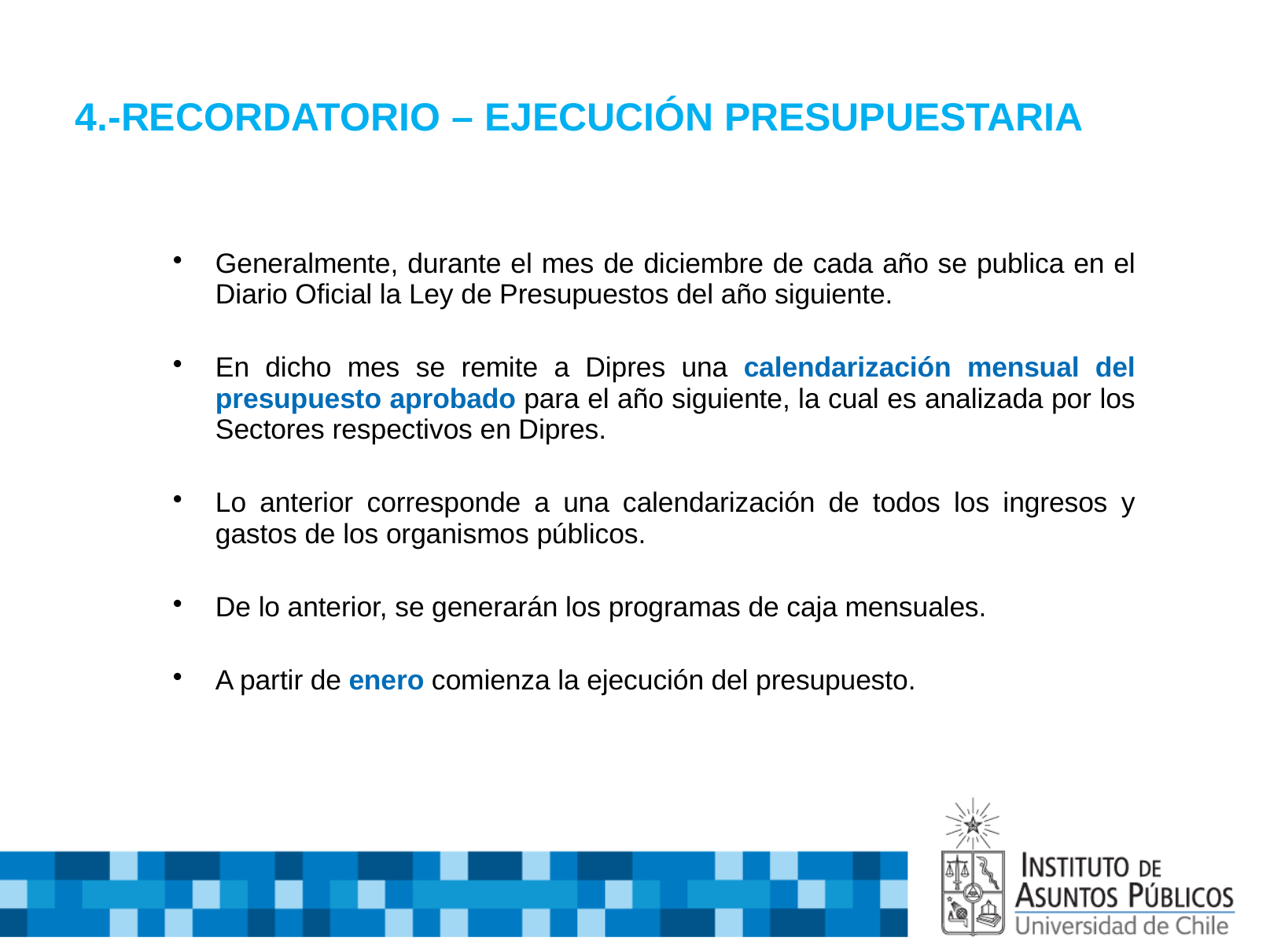

# 4.-RECORDATORIO – EJECUCIÓN PRESUPUESTARIA
Generalmente, durante el mes de diciembre de cada año se publica en el Diario Oficial la Ley de Presupuestos del año siguiente.

En dicho mes se remite a Dipres una calendarización mensual del presupuesto aprobado para el año siguiente, la cual es analizada por los Sectores respectivos en Dipres.

Lo anterior corresponde a una calendarización de todos los ingresos y gastos de los organismos públicos.

De lo anterior, se generarán los programas de caja mensuales.

A partir de enero comienza la ejecución del presupuesto.